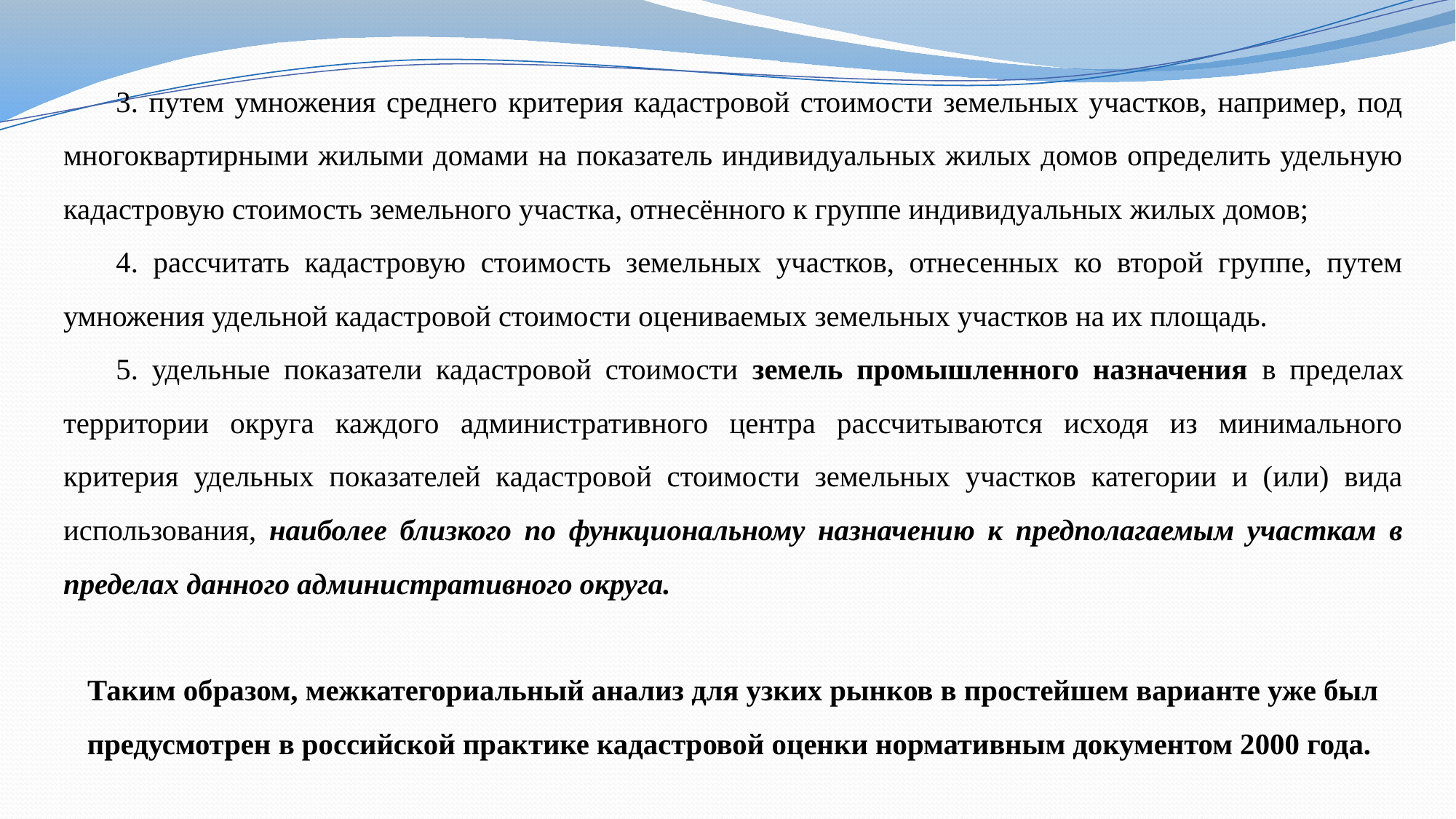

3. путем умножения среднего критерия кадастровой стоимости земельных участков, например, под многоквартирными жилыми домами на показатель индивидуальных жилых домов определить удельную кадастровую стоимость земельного участка, отнесённого к группе индивидуальных жилых домов;
4. рассчитать кадастровую стоимость земельных участков, отнесенных ко второй группе, путем умножения удельной кадастровой стоимости оцениваемых земельных участков на их площадь.
5. удельные показатели кадастровой стоимости земель промышленного назначения в пределах территории округа каждого административного центра рассчитываются исходя из минимального критерия удельных показателей кадастровой стоимости земельных участков категории и (или) вида использования, наиболее близкого по функциональному назначению к предполагаемым участкам в пределах данного административного округа.

Таким образом, межкатегориальный анализ для узких рынков в простейшем варианте уже был предусмотрен в российской практике кадастровой оценки нормативным документом 2000 года.